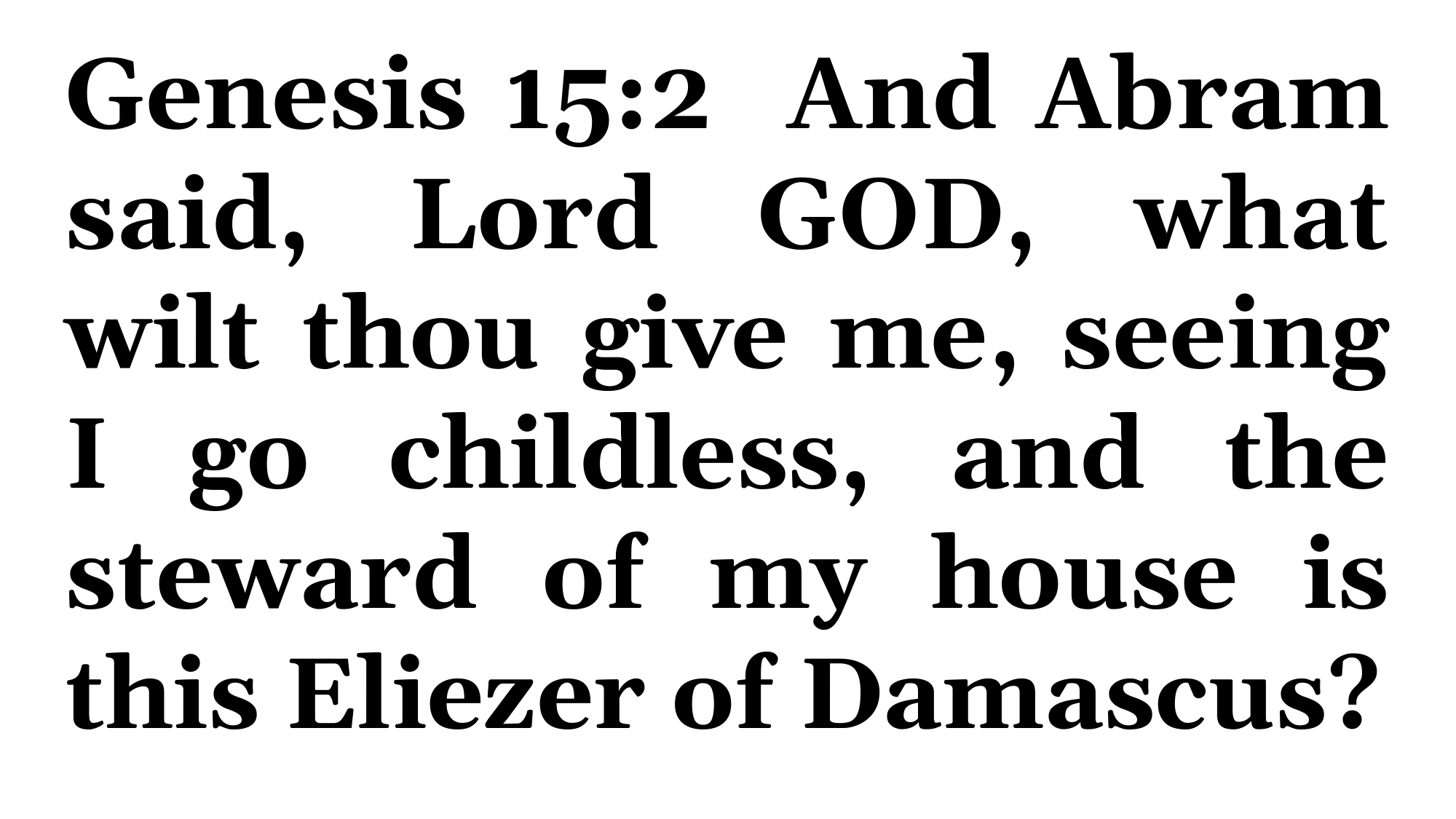

Genesis 15:2  And Abram said, Lord GOD, what wilt thou give me, seeing I go childless, and the steward of my house is this Eliezer of Damascus?